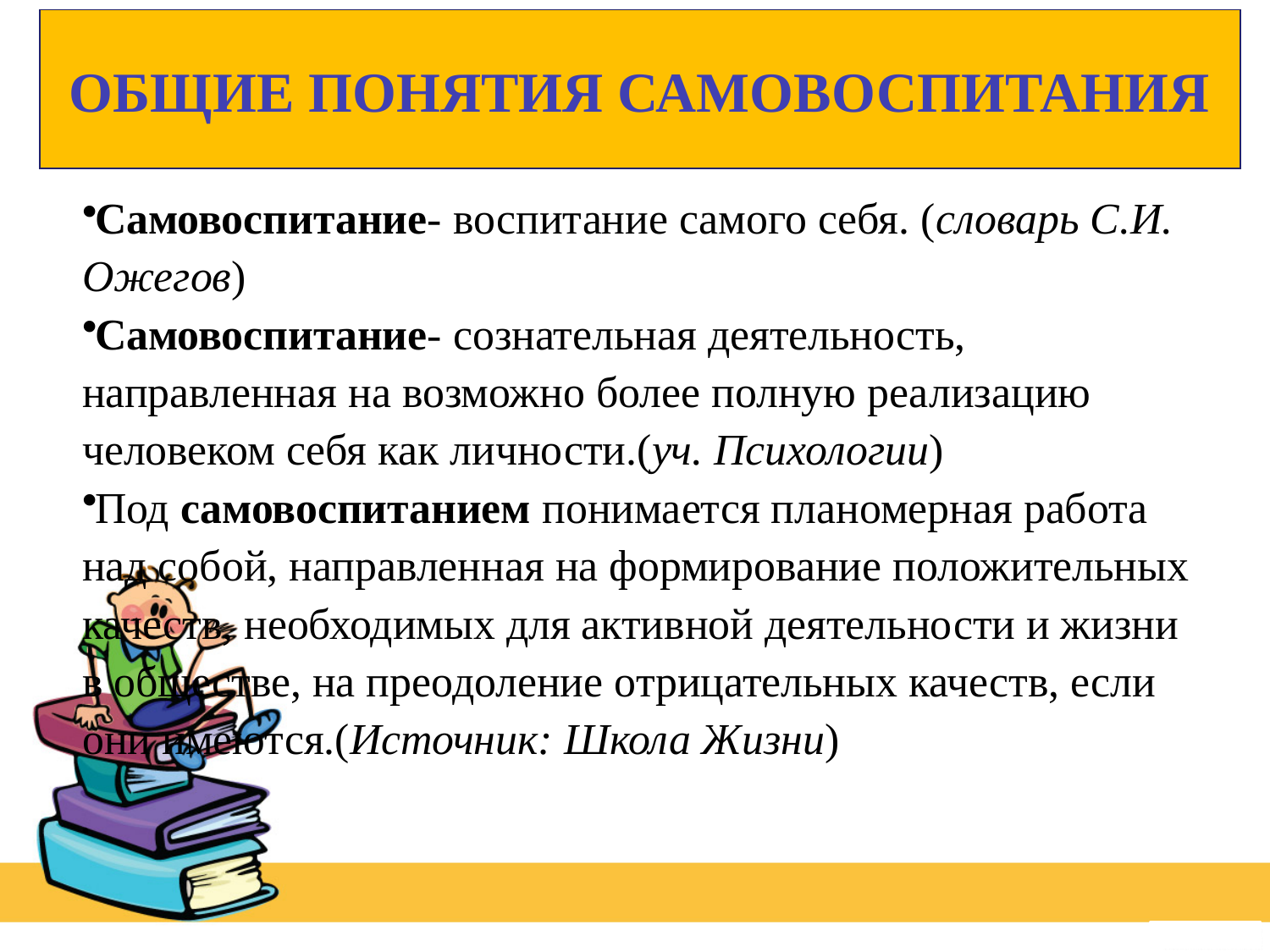

# ОБЩИЕ ПОНЯТИЯ САМОВОСПИТАНИЯ
Самовоспитание- воспитание самого себя. (словарь С.И. Ожегов)
Самовоспитание- сознательная деятельность, направленная на возможно более полную реализацию человеком себя как личности.(уч. Психологии)
Под самовоспитанием понимается планомерная работа над собой, направленная на формирование положительных качеств, необходимых для активной деятельности и жизни в обществе, на преодоление отрицательных качеств, если они имеются.(Источник: Школа Жизни)